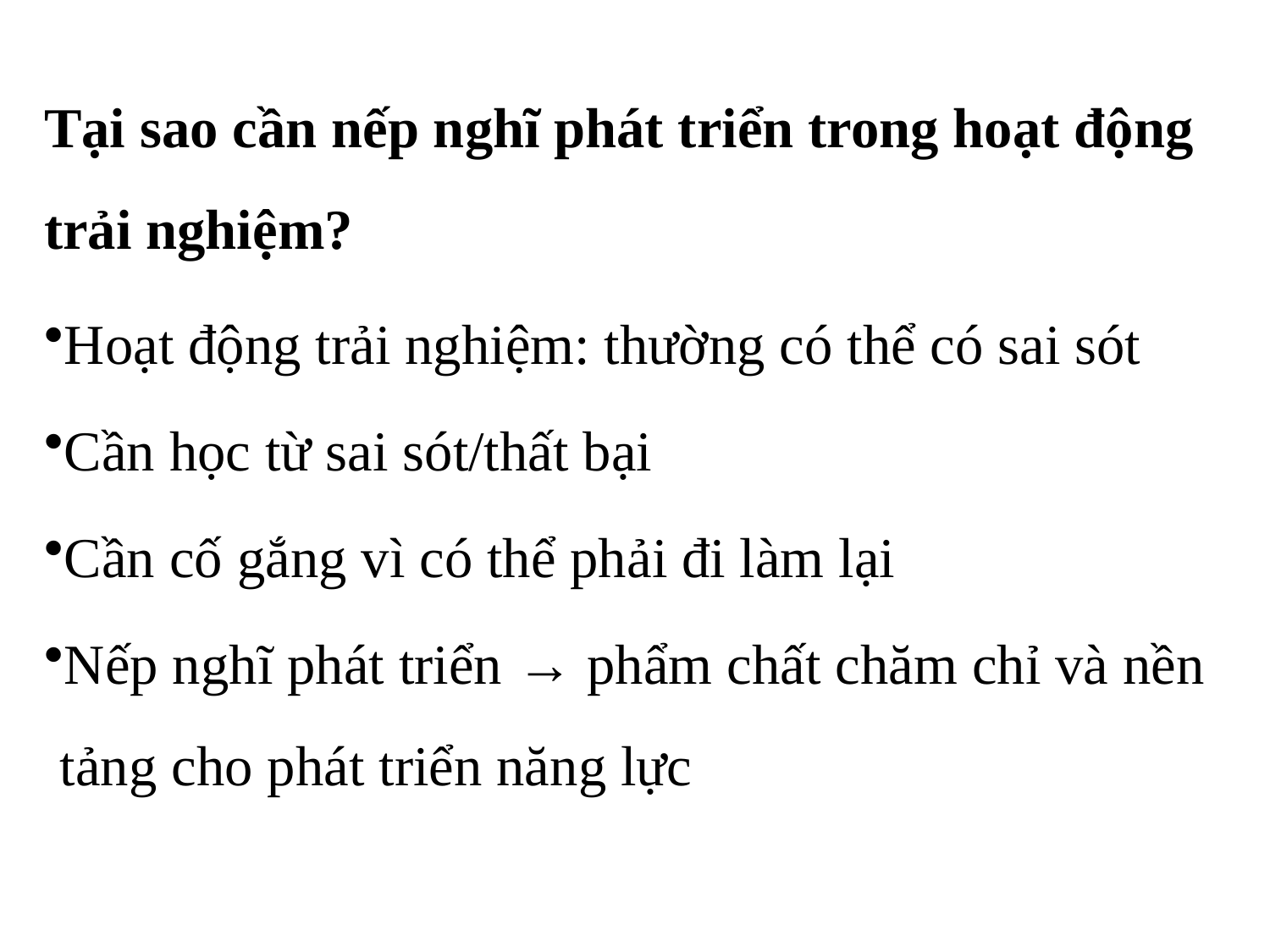

Tại sao cần nếp nghĩ phát triển trong hoạt động trải nghiệm?
Hoạt động trải nghiệm: thường có thể có sai sót
Cần học từ sai sót/thất bại
Cần cố gắng vì có thể phải đi làm lại
Nếp nghĩ phát triển → phẩm chất chăm chỉ và nền tảng cho phát triển năng lực